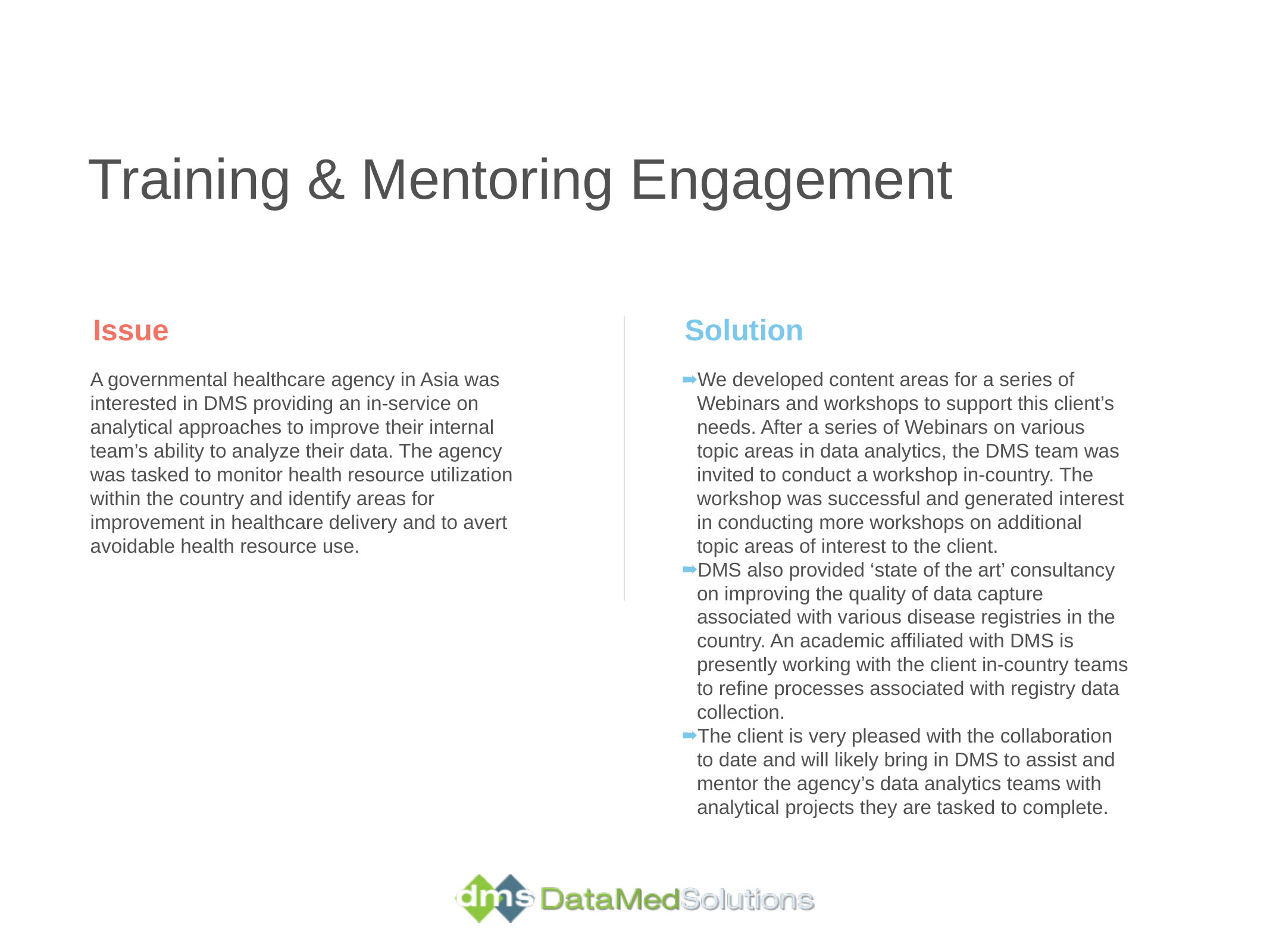

Training & Mentoring Engagement
Issue
A governmental healthcare agency in Asia was interested in DMS providing an in-service on analytical approaches to improve their internal team’s ability to analyze their data. The agency was tasked to monitor health resource utilization within the country and identify areas for improvement in healthcare delivery and to avert avoidable health resource use.
Solution
We developed content areas for a series of Webinars and workshops to support this client’s needs. After a series of Webinars on various topic areas in data analytics, the DMS team was invited to conduct a workshop in-country. The workshop was successful and generated interest in conducting more workshops on additional topic areas of interest to the client.
DMS also provided ‘state of the art’ consultancy on improving the quality of data capture associated with various disease registries in the country. An academic affiliated with DMS is presently working with the client in-country teams to refine processes associated with registry data collection.
The client is very pleased with the collaboration to date and will likely bring in DMS to assist and mentor the agency’s data analytics teams with analytical projects they are tasked to complete.